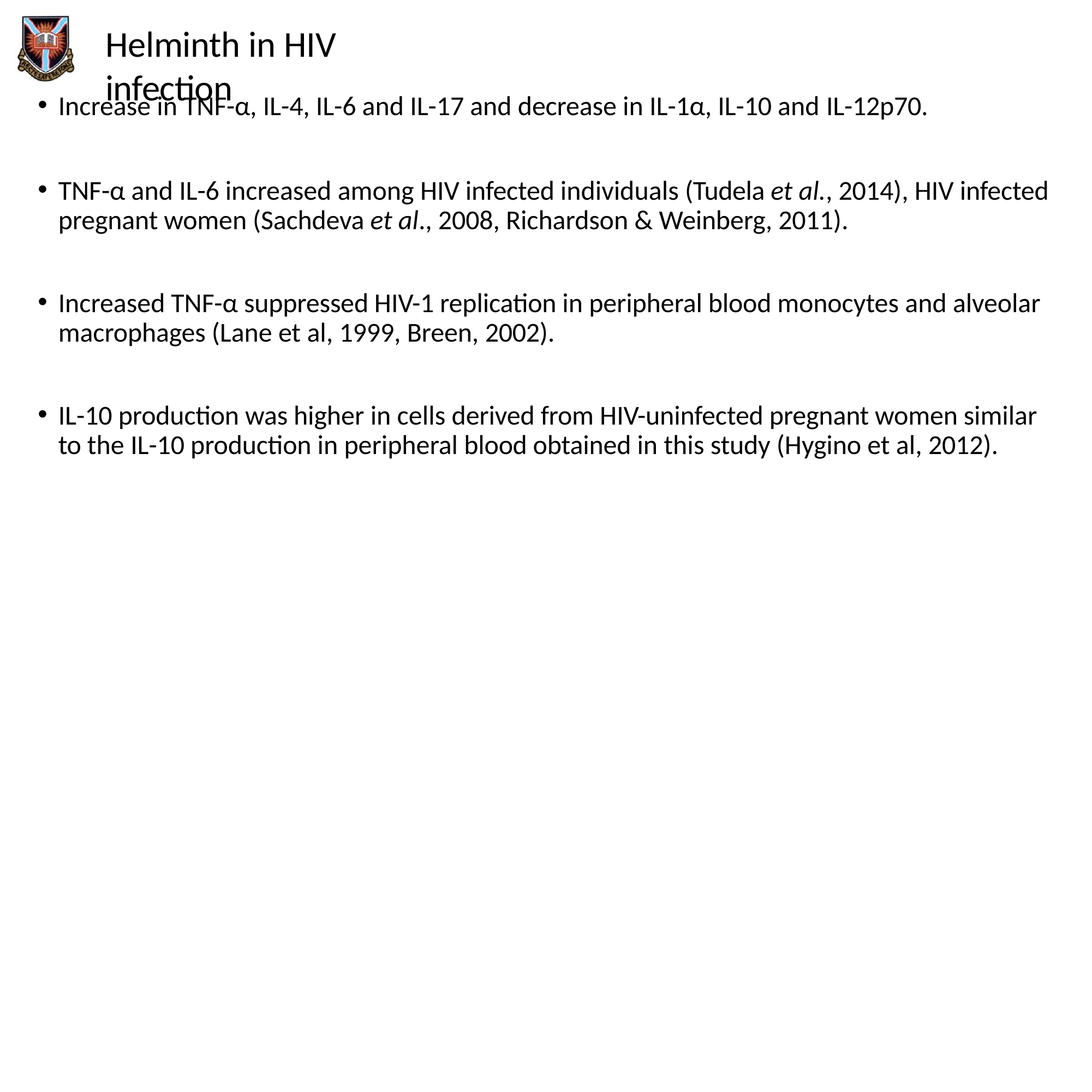

# Helminth in HIV infection
Increase in TNF-α, IL-4, IL-6 and IL-17 and decrease in IL-1α, IL-10 and IL-12p70.

TNF-α and IL-6 increased among HIV infected individuals (Tudela et al., 2014), HIV infected  pregnant women (Sachdeva et al., 2008, Richardson & Weinberg, 2011).

Increased TNF-α suppressed HIV-1 replication in peripheral blood monocytes and alveolar  macrophages (Lane et al, 1999, Breen, 2002).

IL-10 production was higher in cells derived from HIV-uninfected pregnant women similar  to the IL-10 production in peripheral blood obtained in this study (Hygino et al, 2012).